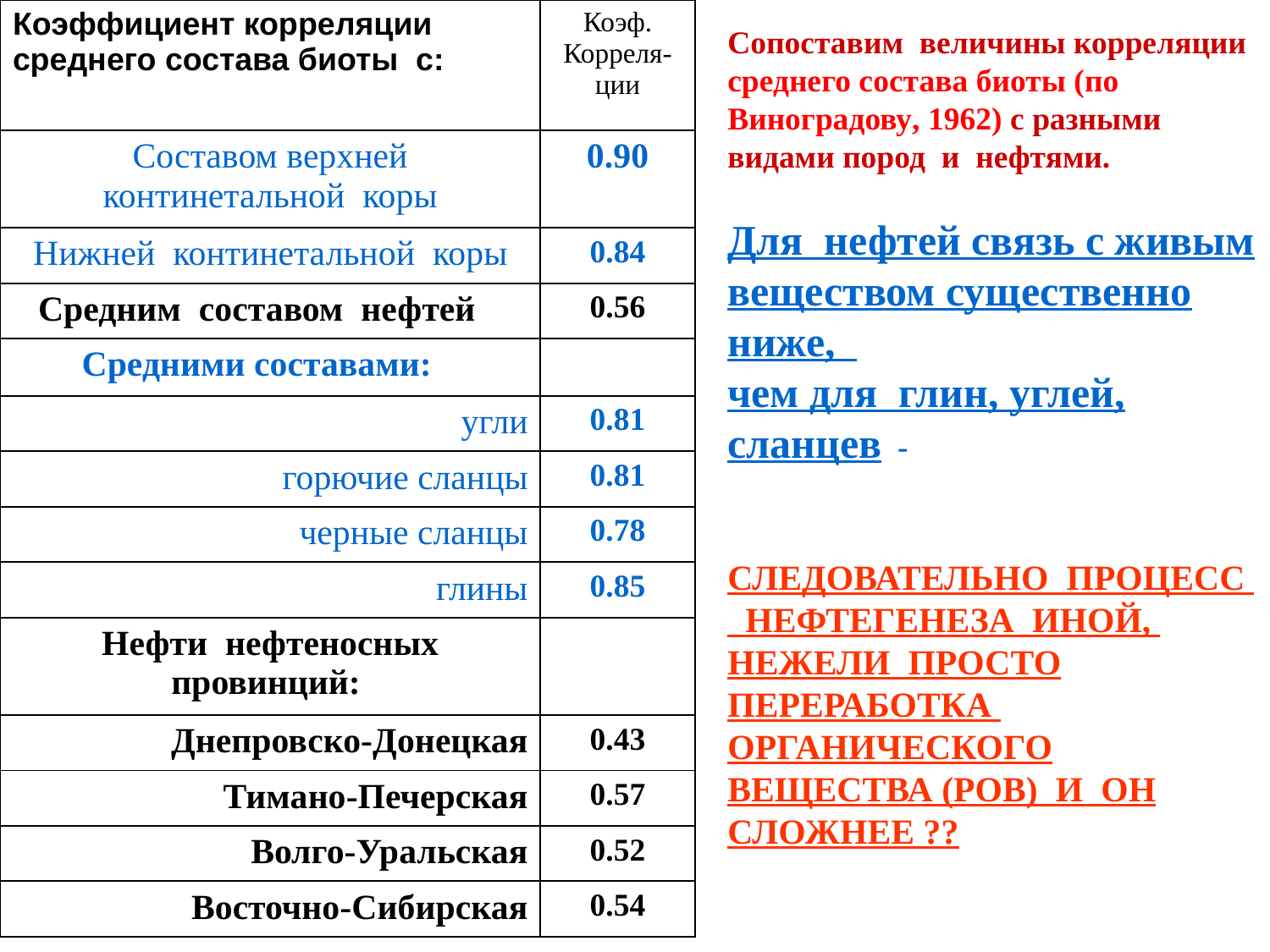

| Коэффициент корреляции среднего состава биоты с: | Коэф. Корреля-ции |
| --- | --- |
| Составом верхней континетальной коры | 0.90 |
| Нижней континетальной коры | 0.84 |
| Средним составом нефтей | 0.56 |
| Средними составами: |  |
| угли | 0.81 |
| горючие сланцы | 0.81 |
| черные сланцы | 0.78 |
| глины | 0.85 |
| Нефти нефтеносных провинций: |  |
| Днепровско-Донецкая | 0.43 |
| Тимано-Печерская | 0.57 |
| Волго-Уральская | 0.52 |
| Восточно-Сибирская | 0.54 |

Сопоставим  величины корреляции среднего состава биоты (по Виноградову, 1962) с разными видами пород  и  нефтями.

Для  нефтей связь с живым веществом существенно ниже,
чем для  глин, углей, сланцев  -

СЛЕДОВАТЕЛЬНО  ПРОЦЕСС    НЕФТЕГЕНЕЗА  ИНОЙ,  НЕЖЕЛИ  ПРОСТО ПЕРЕРАБОТКА  ОРГАНИЧЕСКОГО ВЕЩЕСТВА (РОВ)  И  ОН СЛОЖНЕЕ ??